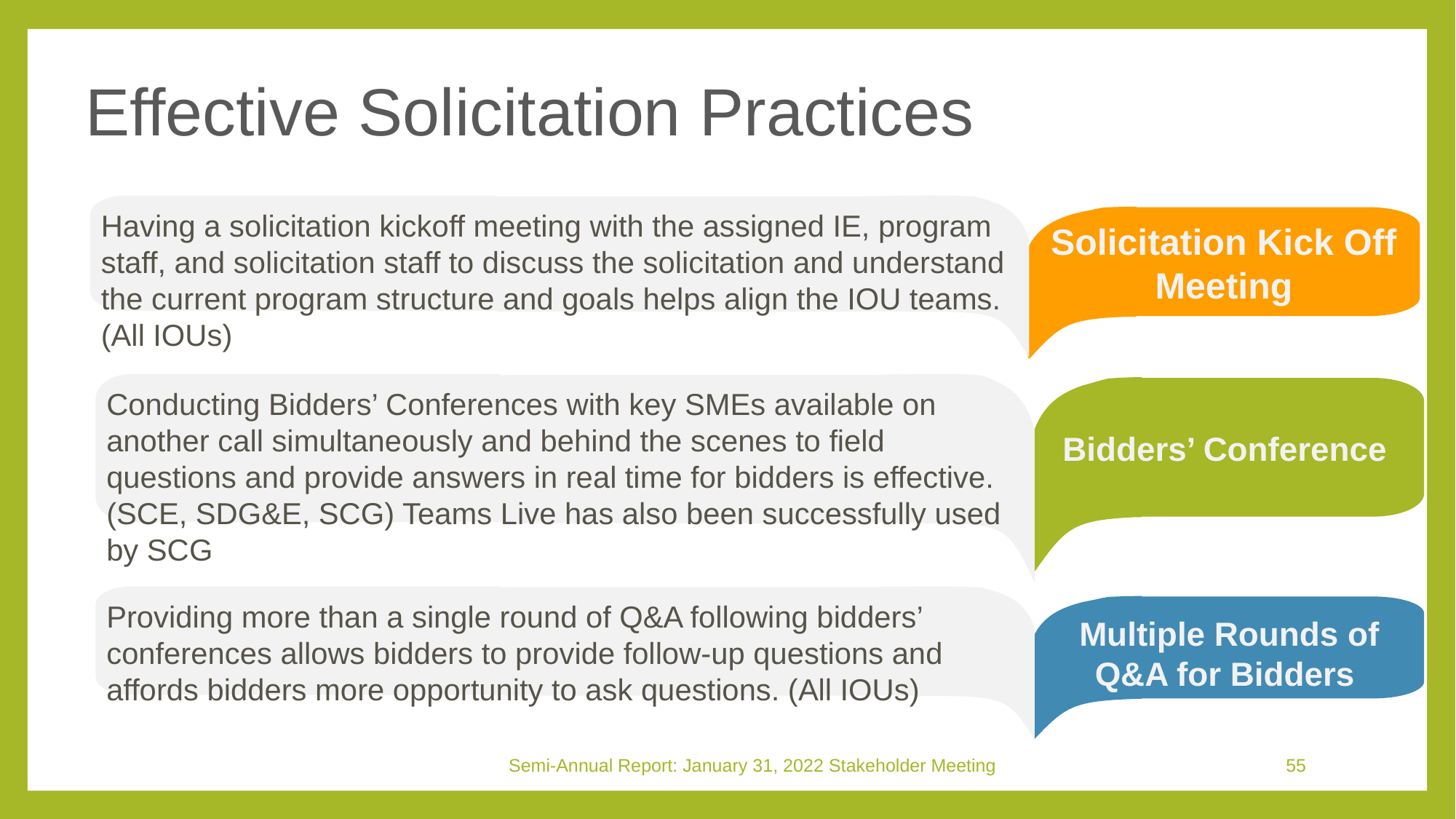

# Effective Solicitation Practices
Having a solicitation kickoff meeting with the assigned IE, program staff, and solicitation staff to discuss the solicitation and understand the current program structure and goals helps align the IOU teams. (All IOUs)
Solicitation Kick Off Meeting
Conducting Bidders’ Conferences with key SMEs available on another call simultaneously and behind the scenes to field questions and provide answers in real time for bidders is effective. (SCE, SDG&E, SCG) Teams Live has also been successfully used by SCG

Bidders’ Conference
Providing more than a single round of Q&A following bidders’ conferences allows bidders to provide follow-up questions and affords bidders more opportunity to ask questions. (All IOUs)
Multiple Rounds of Q&A for Bidders

Semi-Annual Report: January 31, 2022 Stakeholder Meeting

55